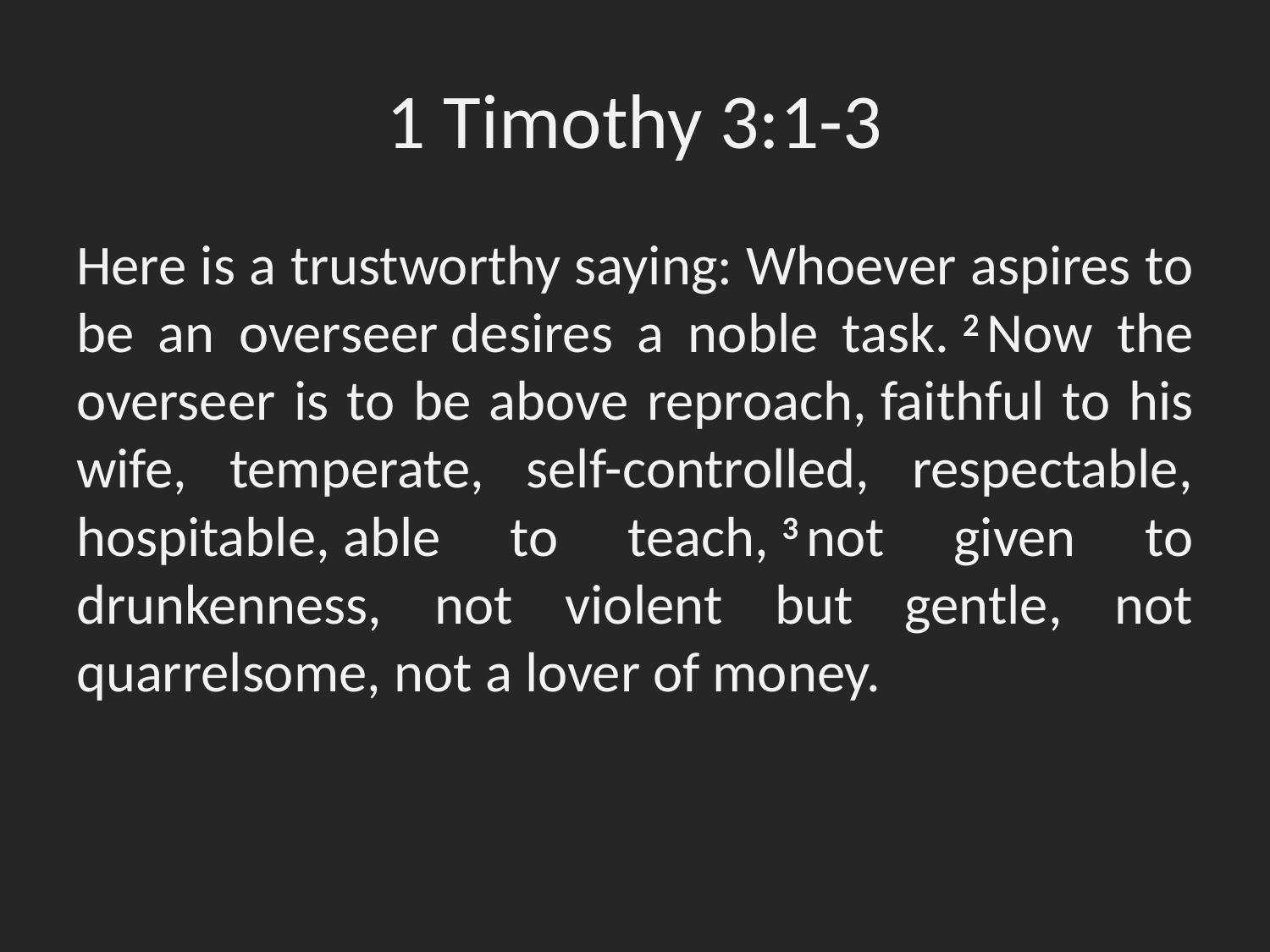

# 1 Timothy 3:1-3
Here is a trustworthy saying: Whoever aspires to be an overseer desires a noble task. 2 Now the overseer is to be above reproach, faithful to his wife, temperate, self-controlled, respectable, hospitable, able to teach, 3 not given to drunkenness, not violent but gentle, not quarrelsome, not a lover of money.